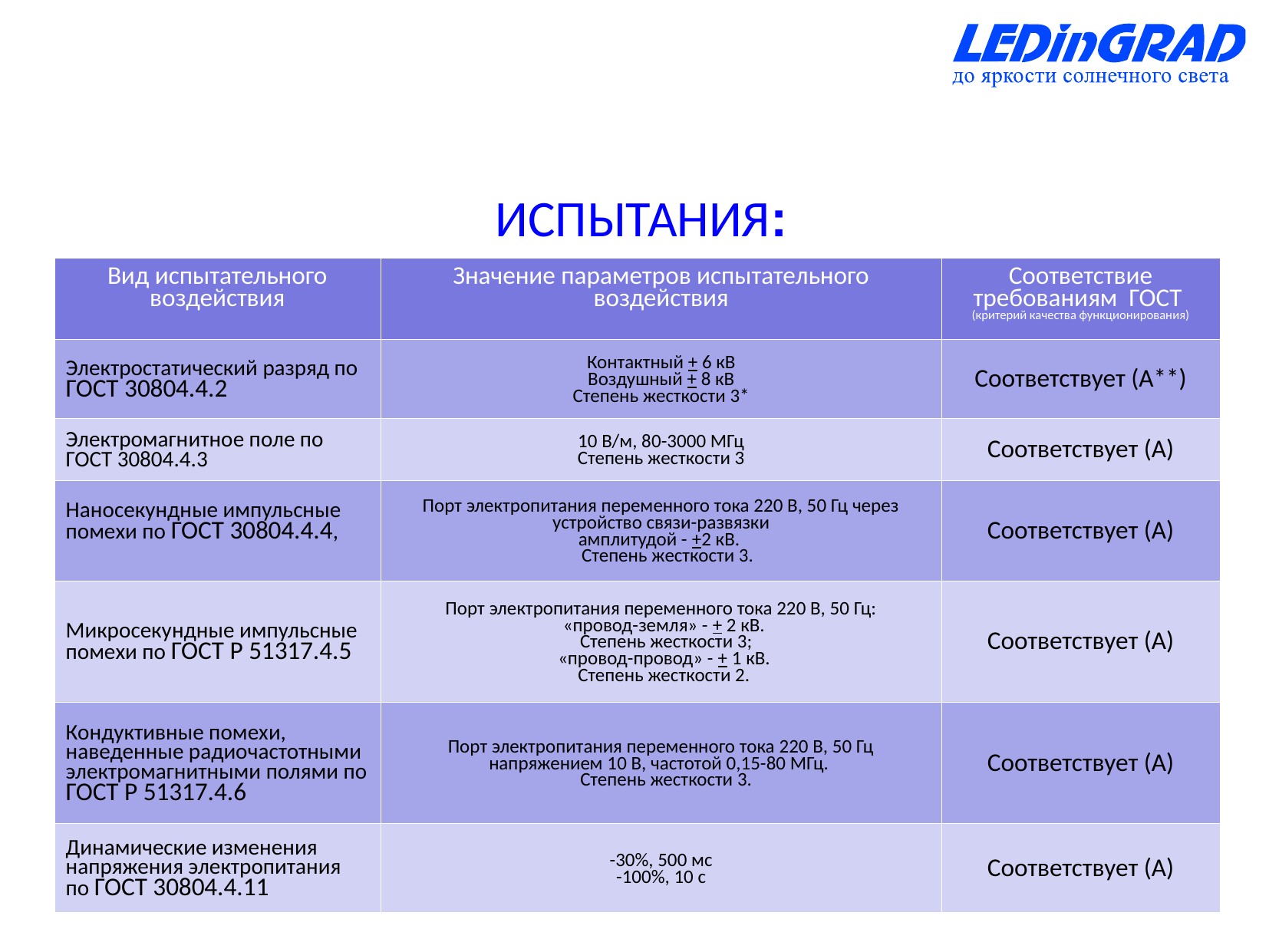

ИСПЫТАНИЯ:
| Вид испытательного воздействия | Значение параметров испытательного воздействия | Соответствие требованиям ГОСТ (критерий качества функционирования) |
| --- | --- | --- |
| Электростатический разряд по ГОСТ 30804.4.2 | Контактный + 6 кВ Воздушный + 8 кВ Степень жесткости 3\* | Соответствует (А\*\*) |
| Электромагнитное поле по ГОСТ 30804.4.3 | 10 В/м, 80-3000 МГц Степень жесткости 3 | Соответствует (А) |
| Наносекундные импульсные помехи по ГОСТ 30804.4.4, | Порт электропитания переменного тока 220 В, 50 Гц через устройство связи-развязки амплитудой - +2 кВ. Степень жесткости 3. | Соответствует (А) |
| Микросекундные импульсные помехи по ГОСТ Р 51317.4.5 | Порт электропитания переменного тока 220 В, 50 Гц: «провод-земля» - + 2 кВ. Степень жесткости 3; «провод-провод» - + 1 кВ. Степень жесткости 2. | Соответствует (А) |
| Кондуктивные помехи, наведенные радиочастотными электромагнитными полями по ГОСТ Р 51317.4.6 | Порт электропитания переменного тока 220 В, 50 Гц напряжением 10 В, частотой 0,15-80 МГц. Степень жесткости 3. | Соответствует (А) |
| Динамические изменения напряжения электропитания по ГОСТ 30804.4.11 | -30%, 500 мс -100%, 10 с | Соответствует (А) |
5